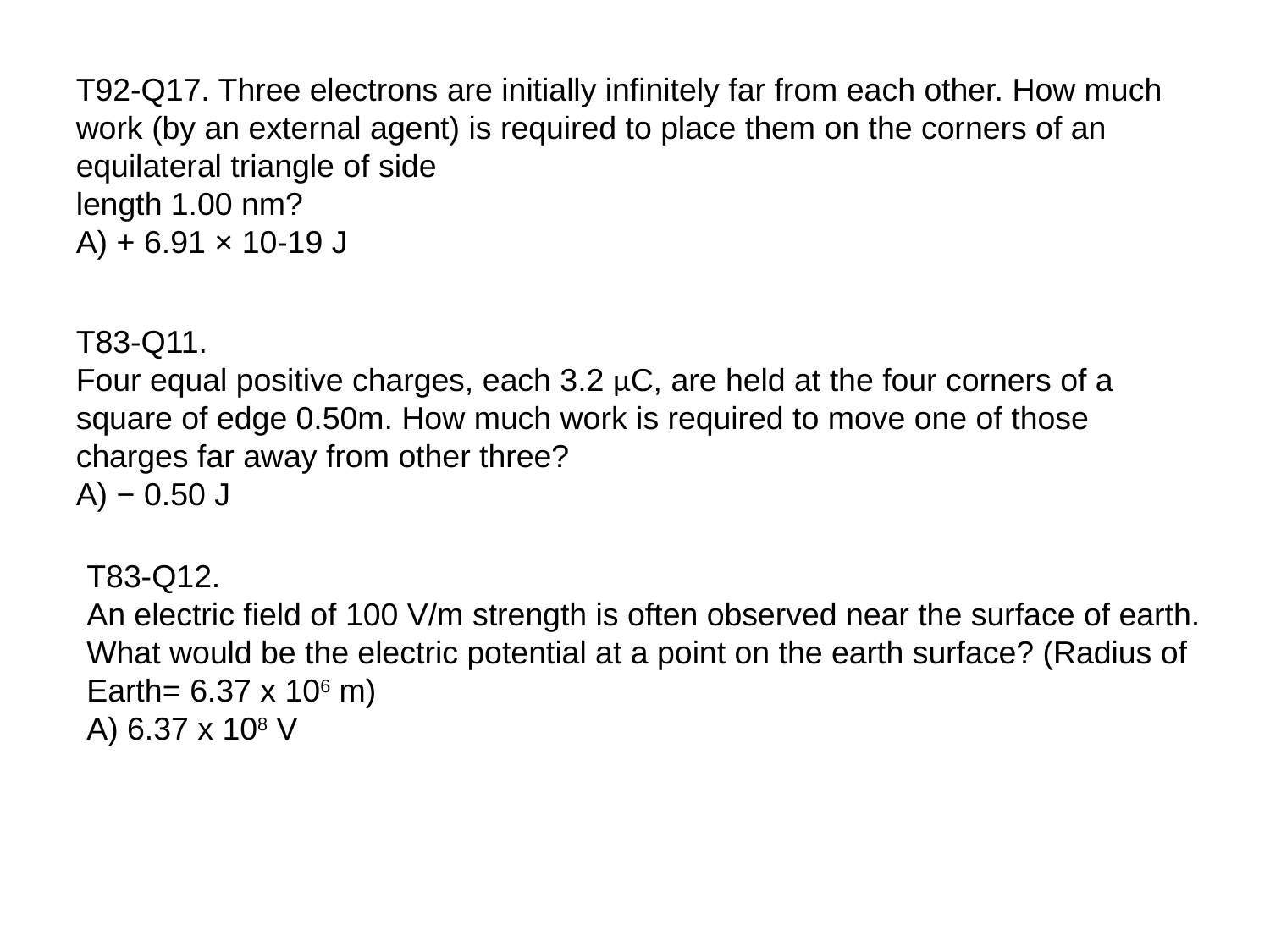

T92-Q17. Three electrons are initially infinitely far from each other. How much work (by an external agent) is required to place them on the corners of an equilateral triangle of side
length 1.00 nm?
A) + 6.91 × 10-19 J
T83-Q11.
Four equal positive charges, each 3.2 μC, are held at the four corners of a square of edge 0.50m. How much work is required to move one of those charges far away from other three?
A) − 0.50 J
T83-Q12.
An electric field of 100 V/m strength is often observed near the surface of earth. What would be the electric potential at a point on the earth surface? (Radius of Earth= 6.37 x 106 m)
A) 6.37 x 108 V